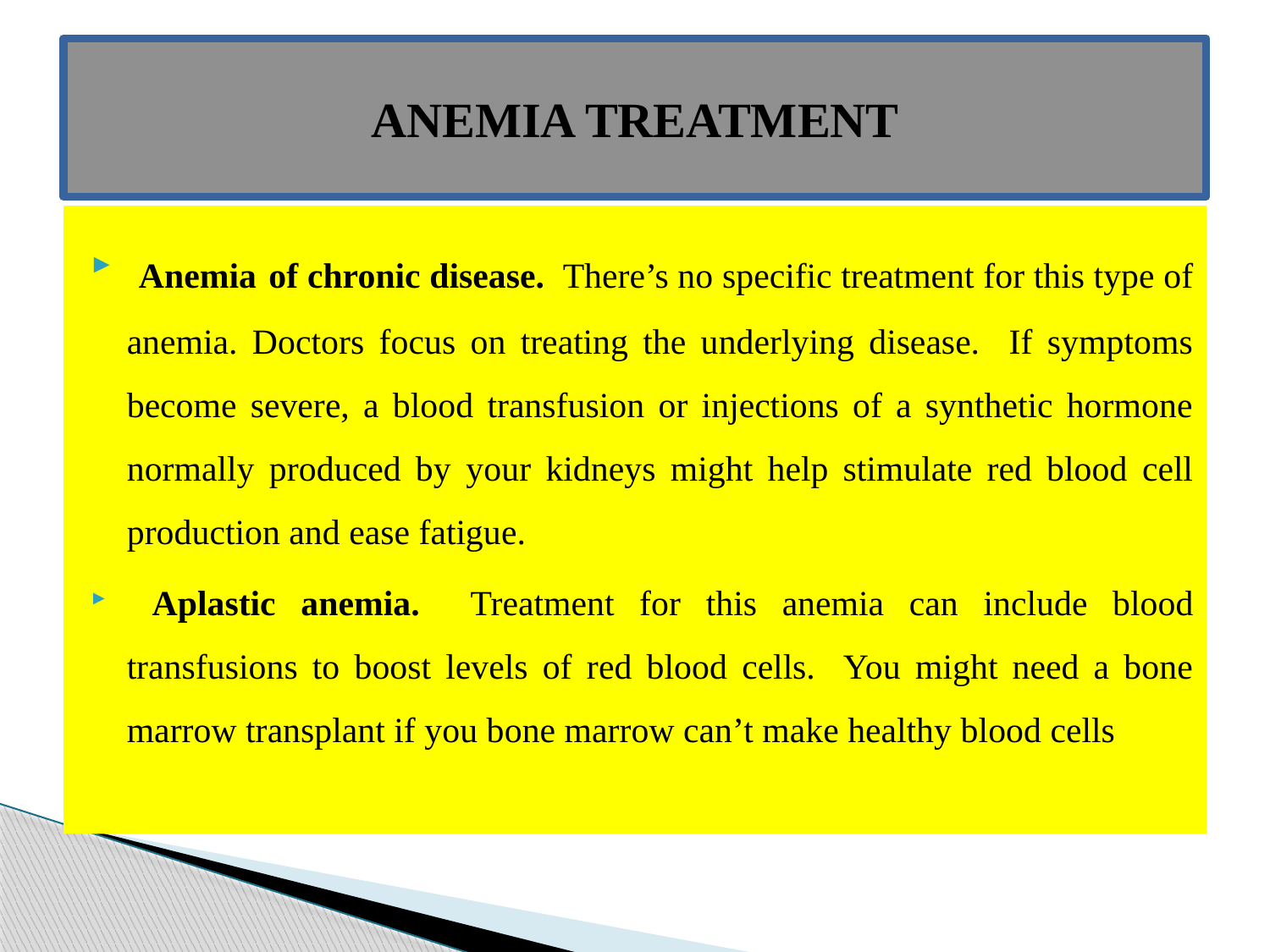

# ANEMIA TREATMENT
 Anemia of chronic disease.  There’s no specific treatment for this type of anemia. Doctors focus on treating the underlying disease.  If symptoms become severe, a blood transfusion or injections of a synthetic hormone normally produced by your kidneys might help stimulate red blood cell production and ease fatigue.
 Aplastic anemia.  Treatment for this anemia can include blood transfusions to boost levels of red blood cells.  You might need a bone marrow transplant if you bone marrow can’t make healthy blood cells